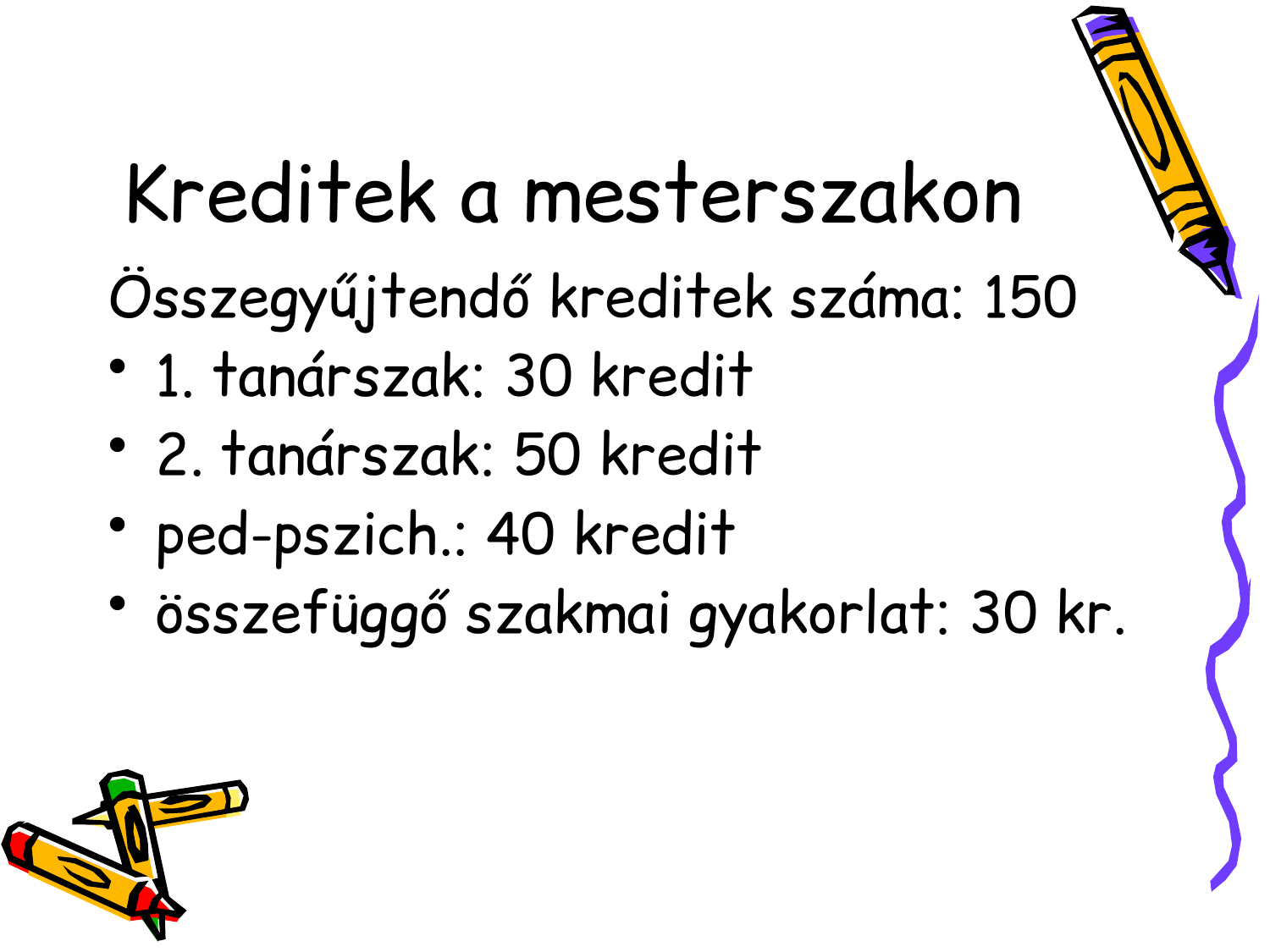

# Kreditek a mesterszakon
Összegyűjtendő kreditek száma: 150
1. tanárszak: 30 kredit
2. tanárszak: 50 kredit
ped-pszich.: 40 kredit
összefüggő szakmai gyakorlat: 30 kr.